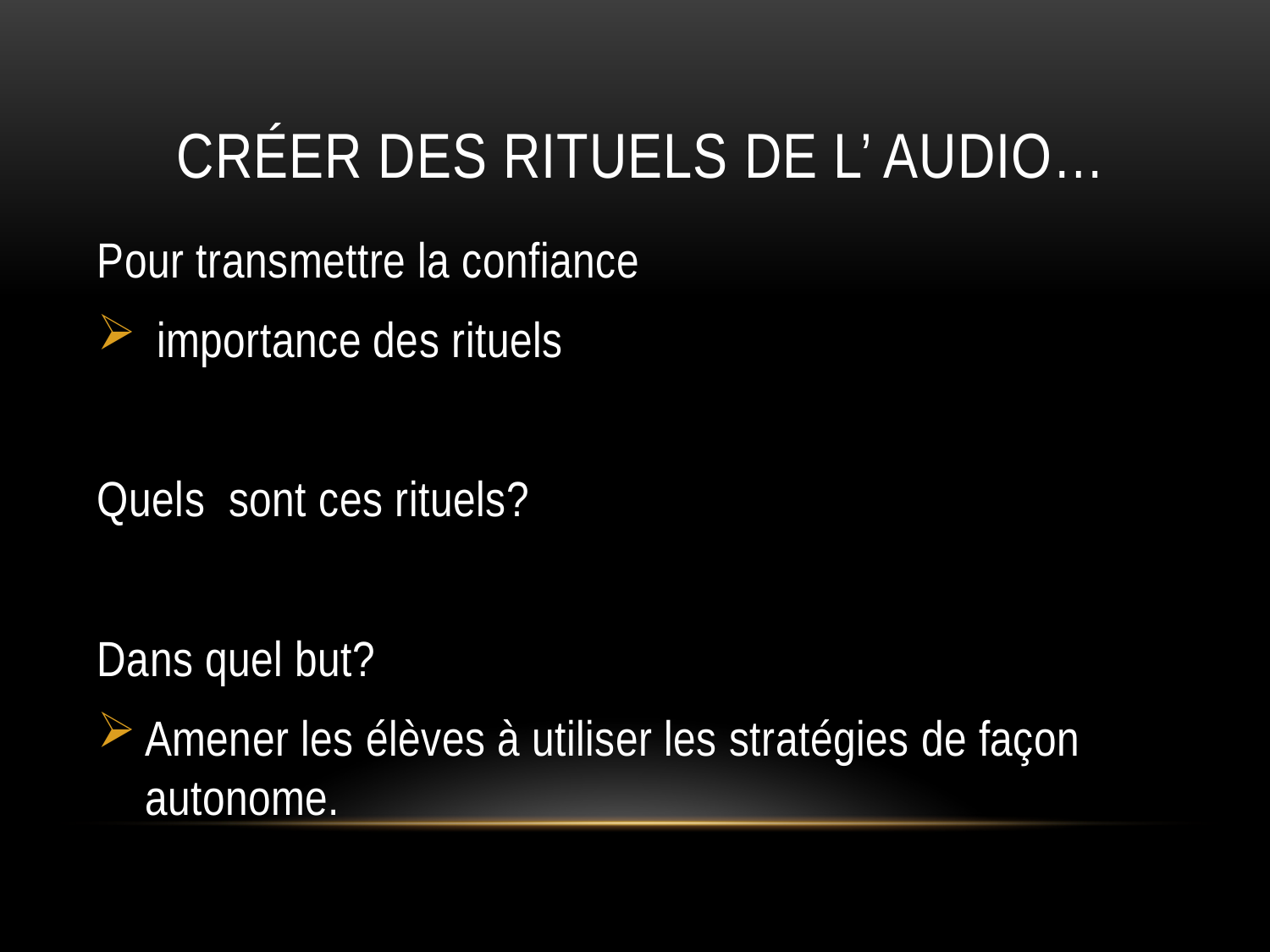

# créer des rituels de l’ audio…
Pour transmettre la confiance
 importance des rituels

Quels  sont ces rituels?

Dans quel but?
Amener les élèves à utiliser les stratégies de façon autonome.